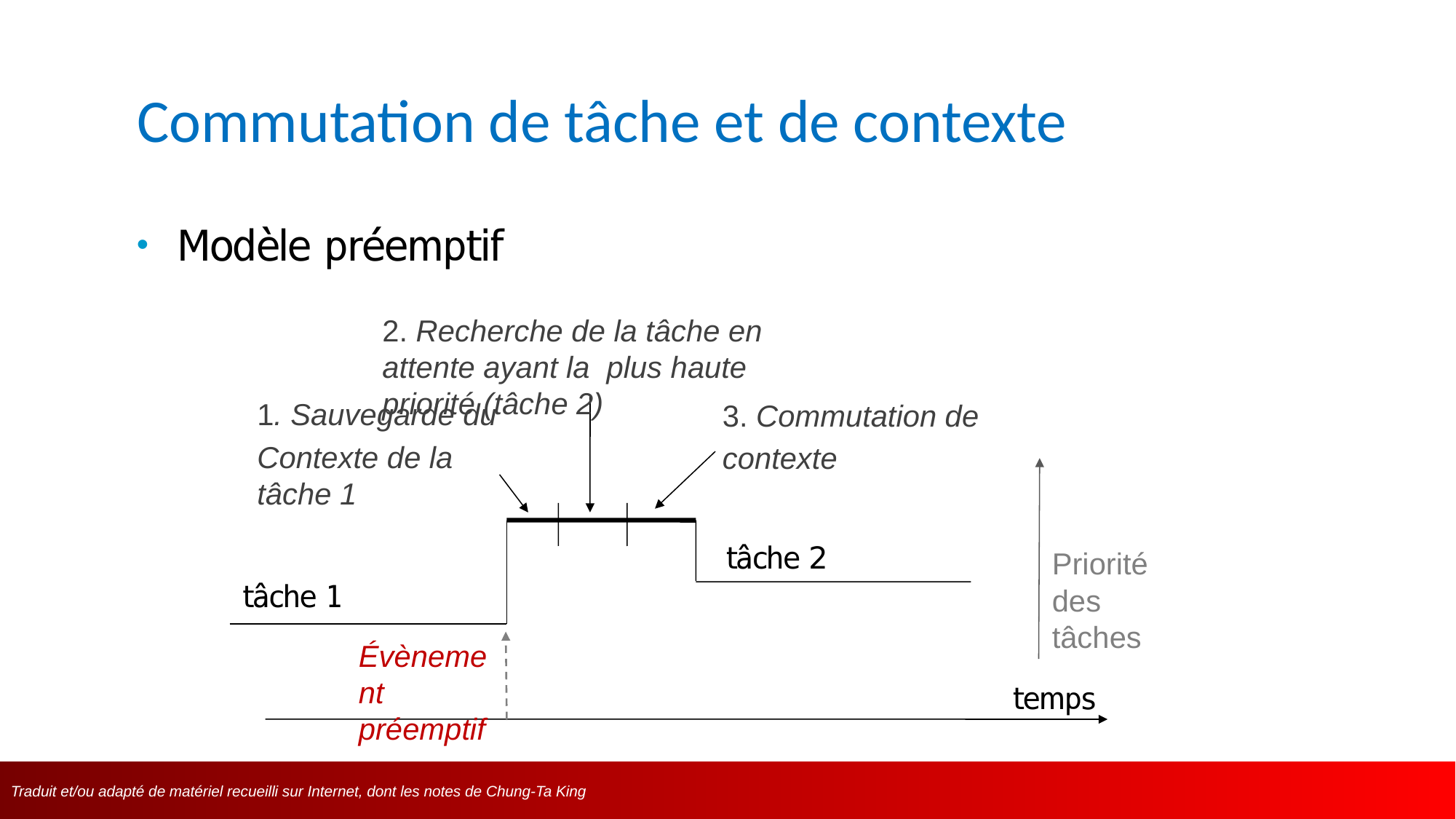

# Commutation de tâche et de contexte
Modèle préemptif
2. Recherche de la tâche en attente ayant la  plus haute priorité (tâche 2)
1. Sauvegarde du
Contexte de la  tâche 1
3. Commutation de
contexte

tâche 2
Priorité des tâches
tâche 1

Évènement préemptif
temps